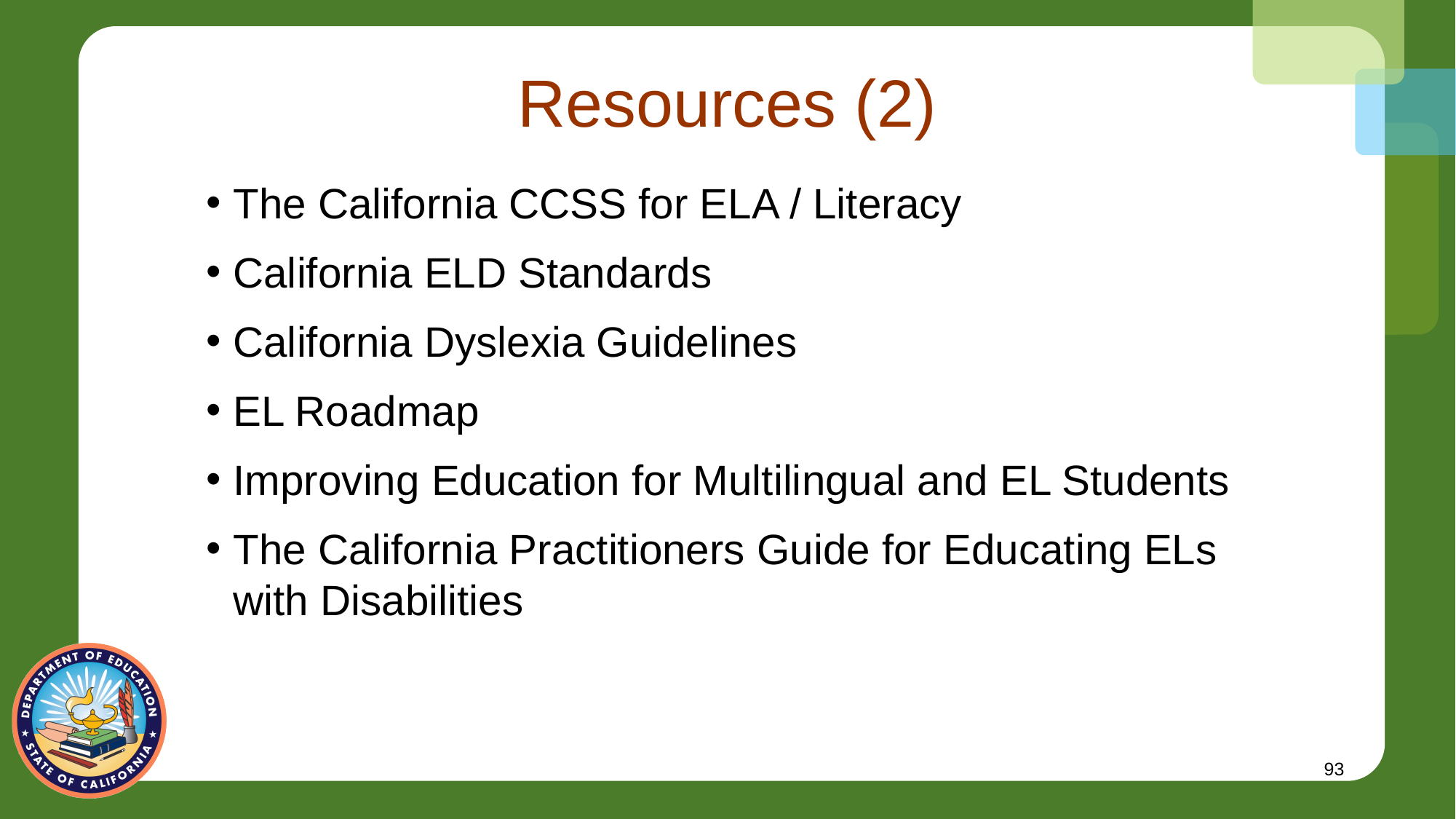

# Resources (2)
The California CCSS for ELA / Literacy
California ELD Standards
California Dyslexia Guidelines
EL Roadmap
Improving Education for Multilingual and EL Students
The California Practitioners Guide for Educating ELs with Disabilities

93